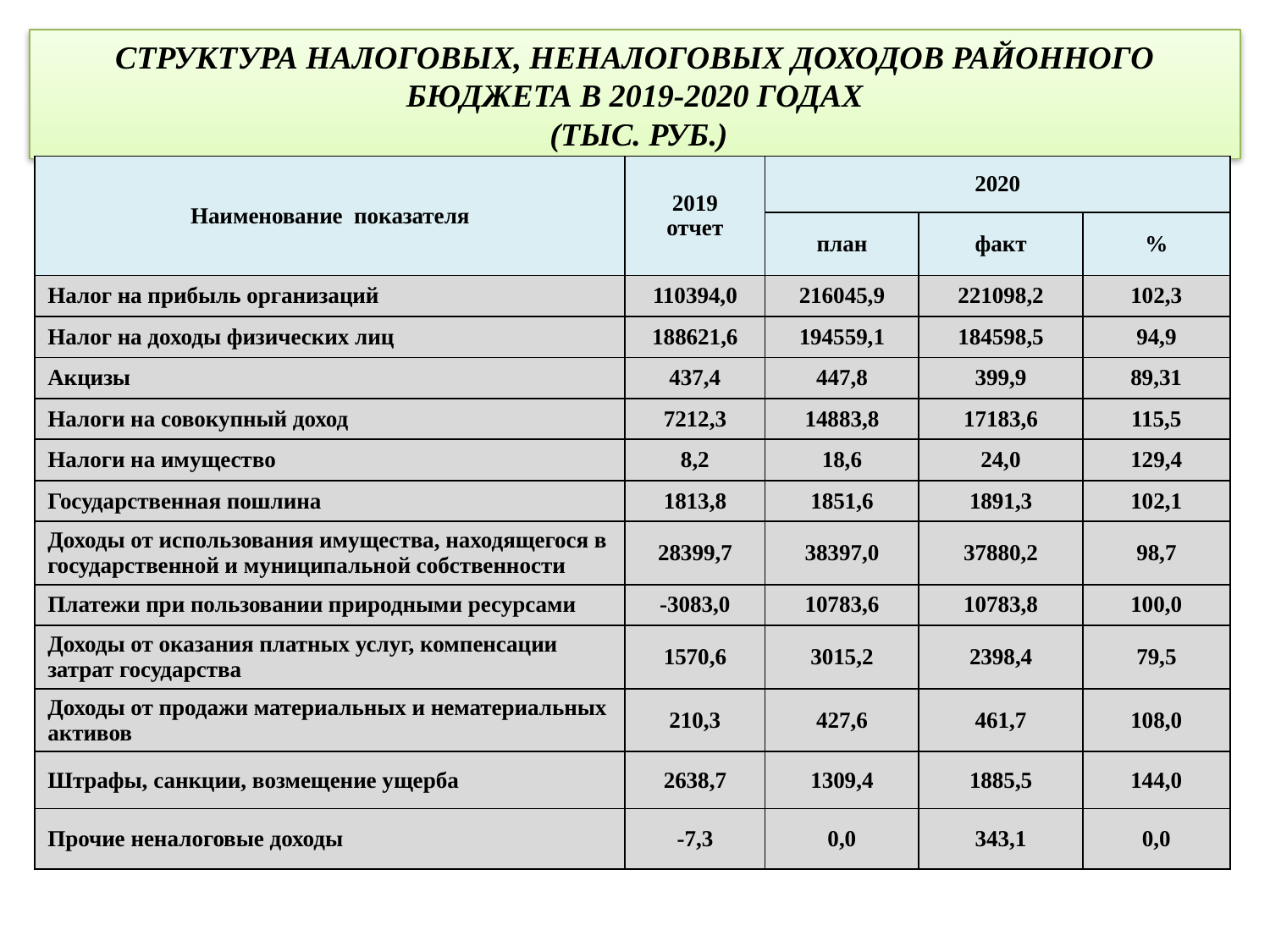

# СТРУКТУРА НАЛОГОВЫХ, НЕНАЛОГОВЫХ ДОХОДОВ РАЙОННОГО БЮДЖЕТА В 2019-2020 ГОДАХ (ТЫС. РУБ.)
| Наименование показателя | 2019 отчет | 2020 |  |  |
| --- | --- | --- | --- | --- |
|  |  | план | факт | % |
| Налог на прибыль организаций | 110394,0 | 216045,9 | 221098,2 | 102,3 |
| Налог на доходы физических лиц | 188621,6 | 194559,1 | 184598,5 | 94,9 |
| Акцизы | 437,4 | 447,8 | 399,9 | 89,31 |
| Налоги на совокупный доход | 7212,3 | 14883,8 | 17183,6 | 115,5 |
| Налоги на имущество | 8,2 | 18,6 | 24,0 | 129,4 |
| Государственная пошлина | 1813,8 | 1851,6 | 1891,3 | 102,1 |
| Доходы от использования имущества, находящегося в государственной и муниципальной собственности | 28399,7 | 38397,0 | 37880,2 | 98,7 |
| Платежи при пользовании природными ресурсами | -3083,0 | 10783,6 | 10783,8 | 100,0 |
| Доходы от оказания платных услуг, компенсации затрат государства | 1570,6 | 3015,2 | 2398,4 | 79,5 |
| Доходы от продажи материальных и нематериальных активов | 210,3 | 427,6 | 461,7 | 108,0 |
| Штрафы, санкции, возмещение ущерба | 2638,7 | 1309,4 | 1885,5 | 144,0 |
| Прочие неналоговые доходы | -7,3 | 0,0 | 343,1 | 0,0 |